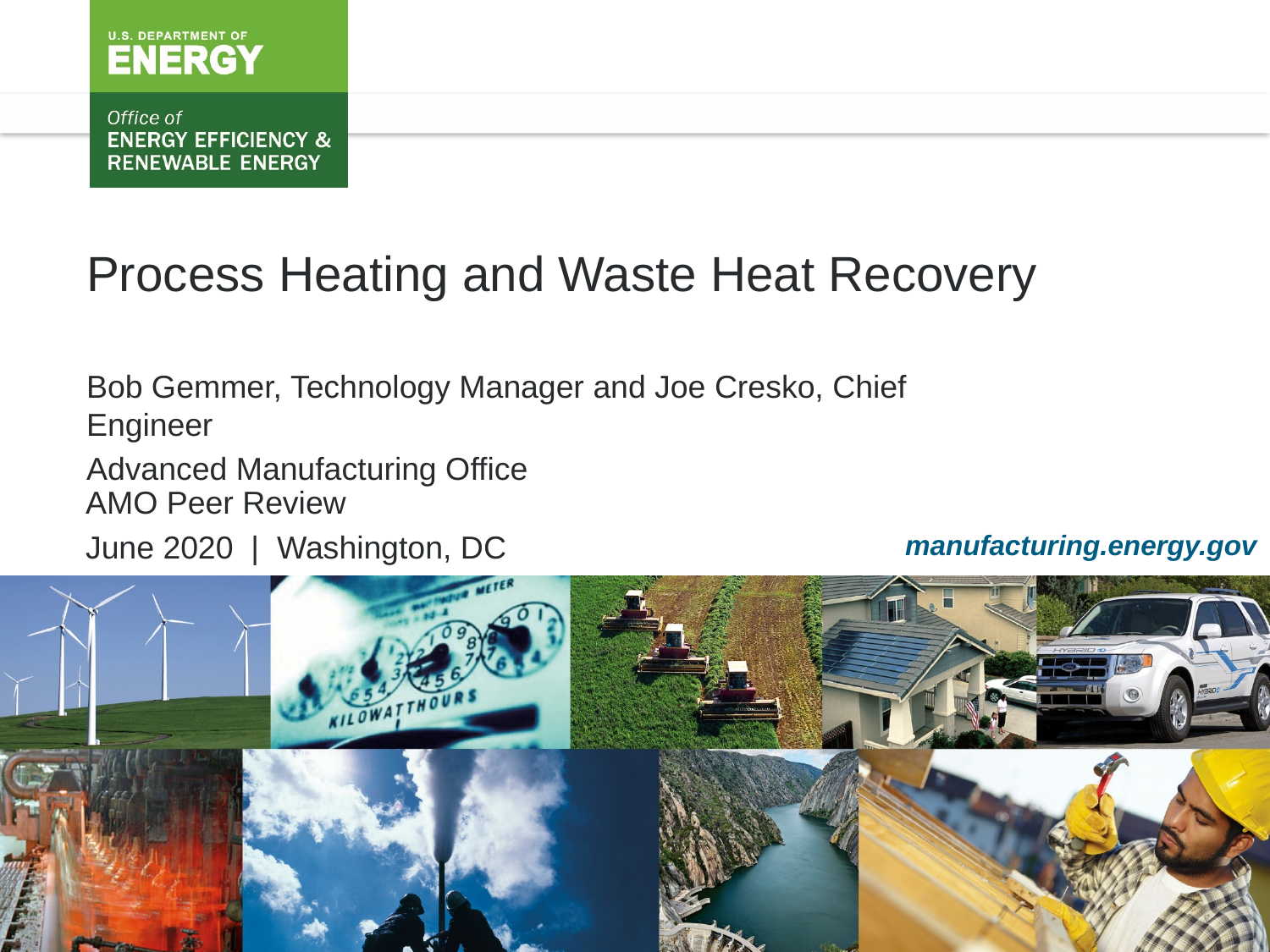

Process Heating and Waste Heat Recovery

Bob Gemmer, Technology Manager and Joe Cresko, Chief Engineer
Advanced Manufacturing Office
AMO Peer Review
June 2020  |  Washington, DC
manufacturing.energy.gov